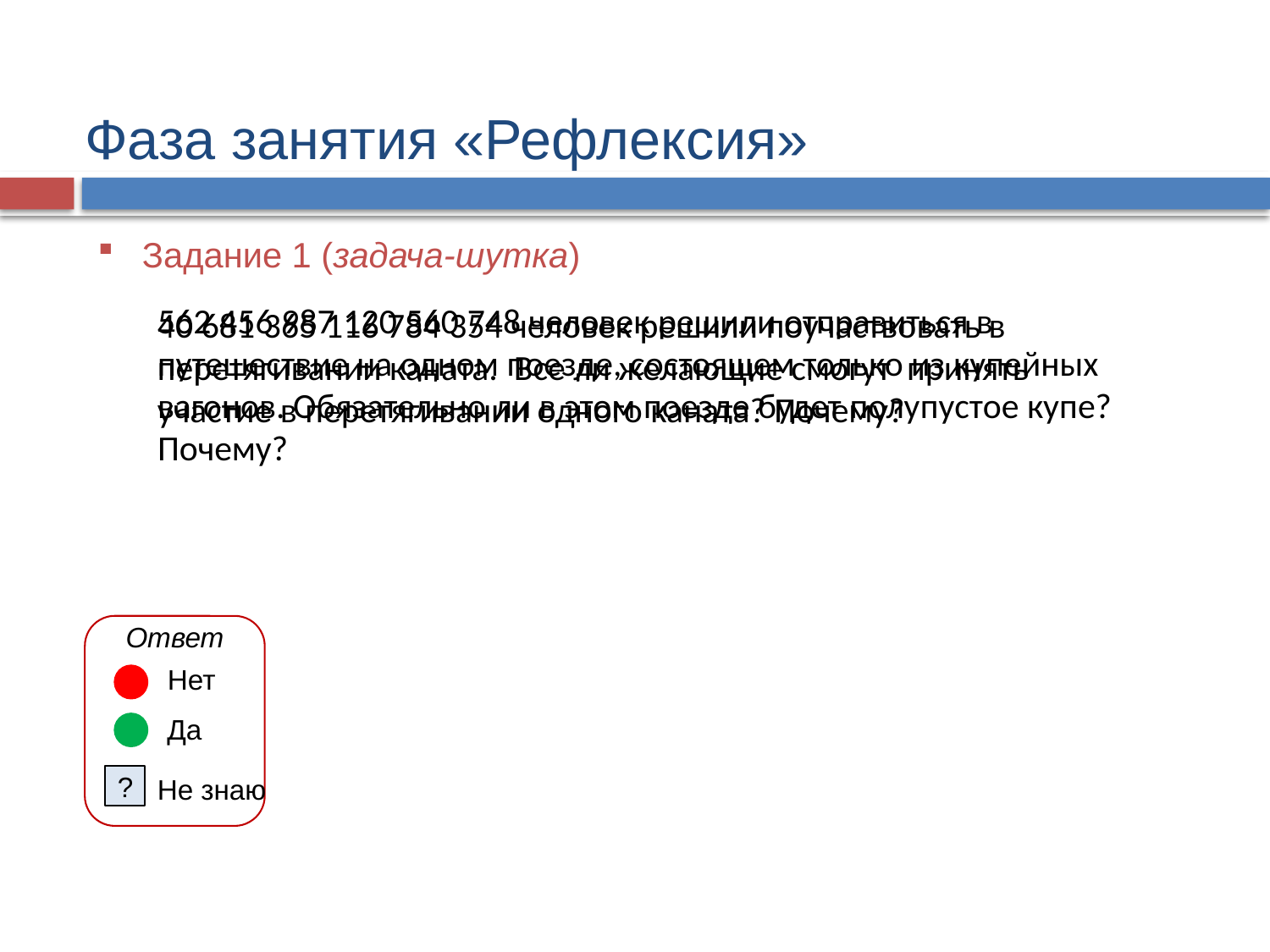

Фаза занятия «Рефлексия»
Задание 1 (задача-шутка)

562 456 987 120 560 748 человек решили отправиться в путешествие на одном поезде, состоящем только из купейных вагонов. Обязательно ли в этом поезде будет полупустое купе? Почему?
40 681 365 116 784 354 человек решили поучаствовать в перетягивании каната.  Все ли желающие смогут  принять участие в перетягивании одного каната? Почему?

Ответ

Нет

Да

?
Не знаю